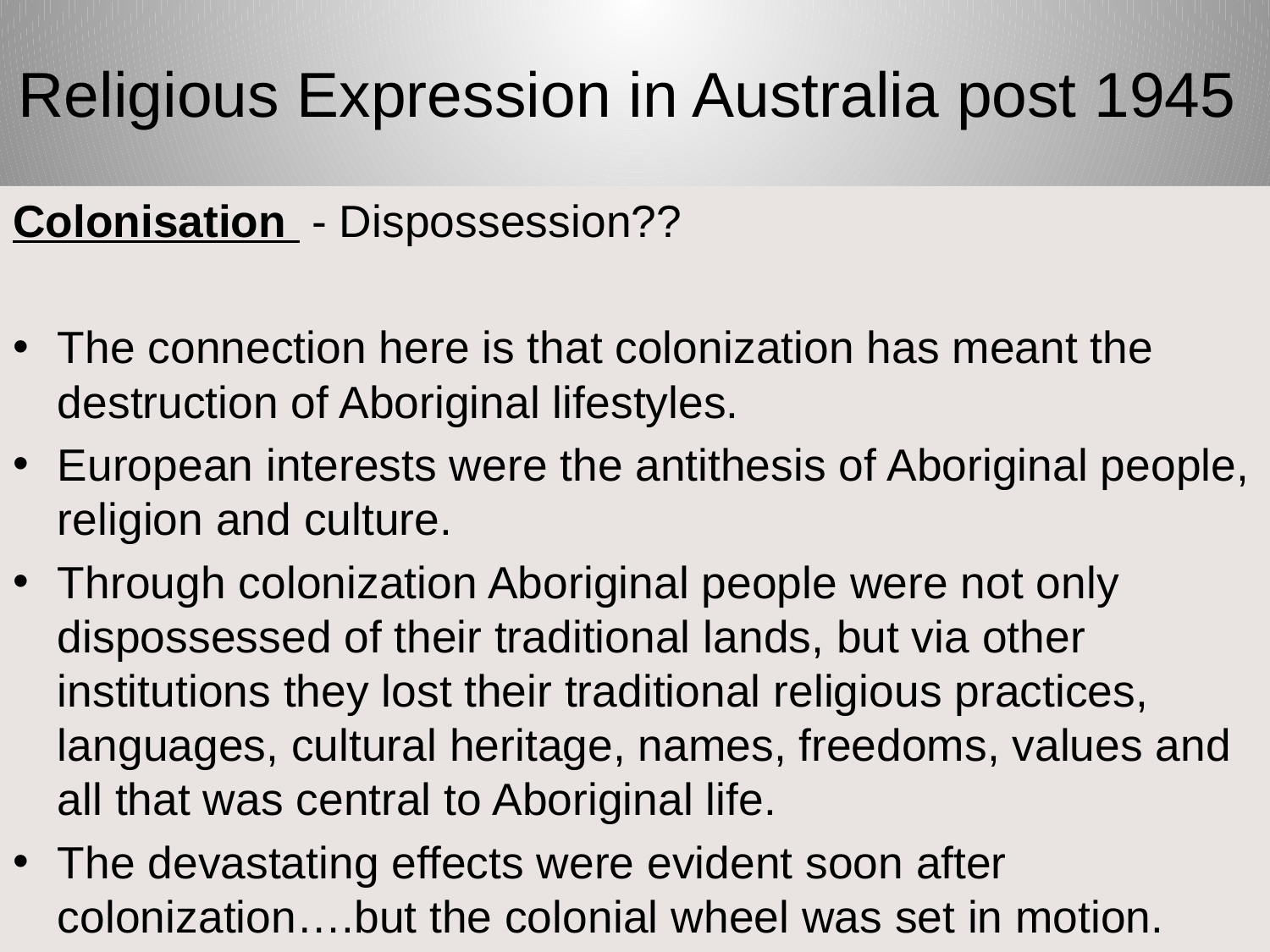

# Religious Expression in Australia post 1945
Colonisation  - Dispossession??

The connection here is that colonization has meant the destruction of Aboriginal lifestyles.
European interests were the antithesis of Aboriginal people, religion and culture.
Through colonization Aboriginal people were not only dispossessed of their traditional lands, but via other institutions they lost their traditional religious practices, languages, cultural heritage, names, freedoms, values and all that was central to Aboriginal life.
The devastating effects were evident soon after colonization….but the colonial wheel was set in motion.